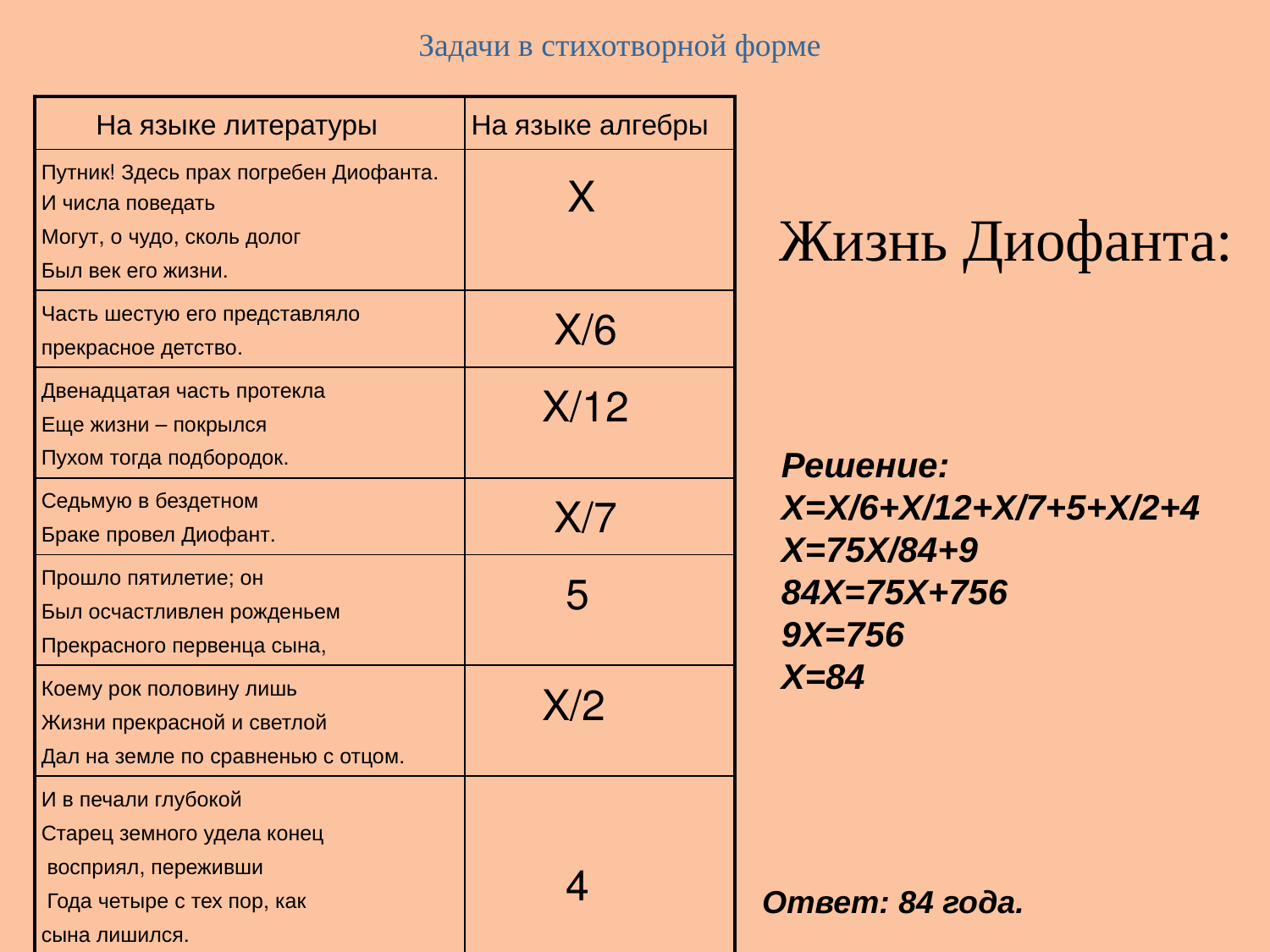

Задачи в стихотворной форме
| На языке литературы | На языке алгебры |
| --- | --- |
| Путник! Здесь прах погребен Диофанта. И числа поведать Могут, о чудо, сколь долог Был век его жизни. | X |
| Часть шестую его представляло прекрасное детство. | X/6 |
| Двенадцатая часть протекла Еще жизни – покрылся Пухом тогда подбородок. | X/12 |
| Седьмую в бездетном Браке провел Диофант. | X/7 |
| Прошло пятилетие; он Был осчастливлен рожденьем Прекрасного первенца сына, | 5 |
| Коему рок половину лишь Жизни прекрасной и светлой Дал на земле по сравненью с отцом. | X/2 |
| И в печали глубокой Старец земного удела конец восприял, переживши Года четыре с тех пор, как сына лишился. | 4 |
| Скажи, сколько лет жизни достигнув, Смерть восприял Диофант? | 84 |
Жизнь Диофанта:
Решение:
X=X/6+X/12+X/7+5+X/2+4
X=75X/84+9
84X=75X+756
9X=756
X=84
Ответ: 84 года.